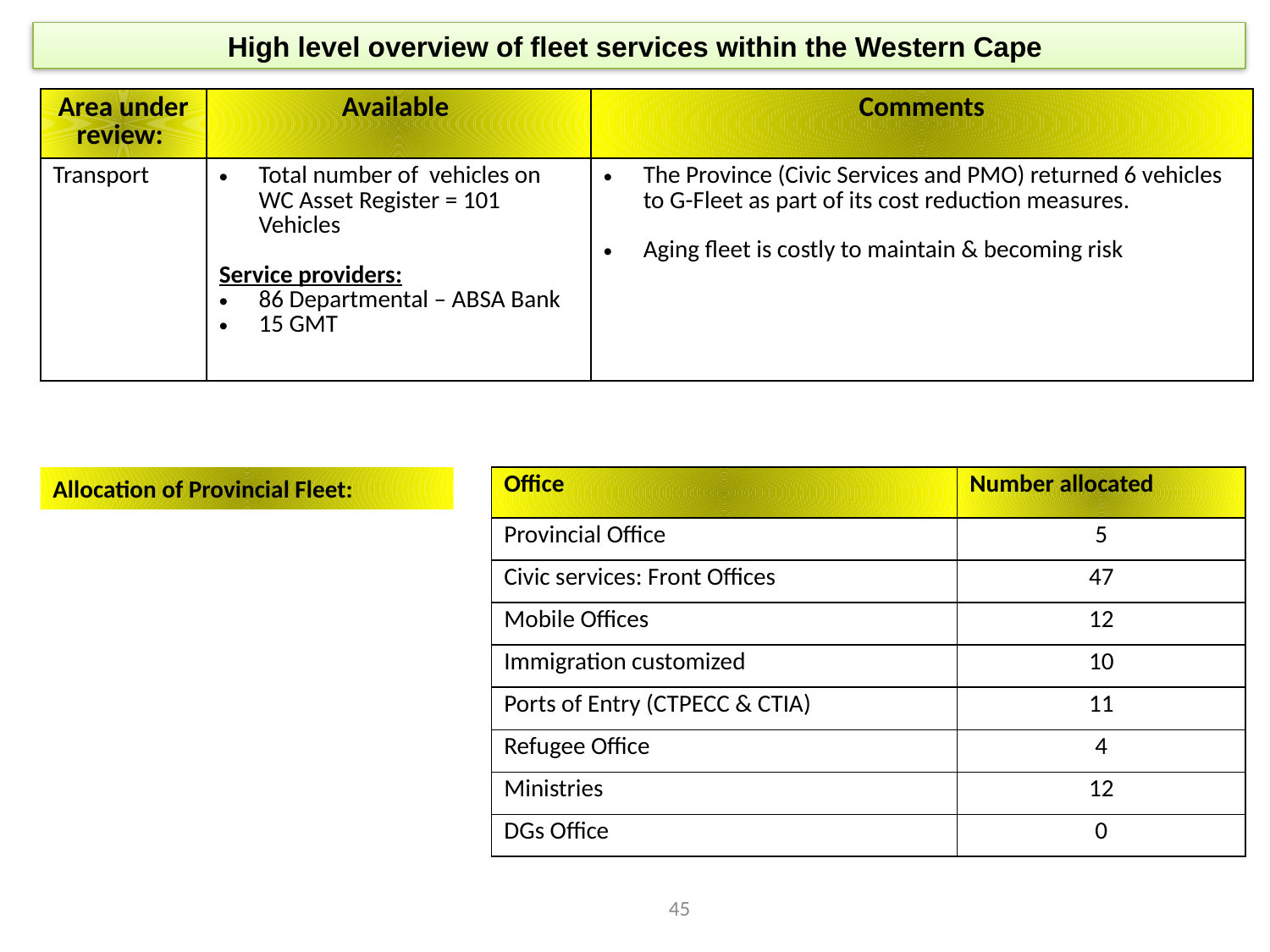

High level overview of fleet services within the Western Cape
| Area under review: | Available | Comments |
| --- | --- | --- |
| Transport | Total number of vehicles on WC Asset Register = 101 Vehicles Service providers: 86 Departmental – ABSA Bank 15 GMT | The Province (Civic Services and PMO) returned 6 vehicles to G-Fleet as part of its cost reduction measures. Aging fleet is costly to maintain & becoming risk |
Allocation of Provincial Fleet:
| Office | Number allocated |
| --- | --- |
| Provincial Office | 5 |
| Civic services: Front Offices | 47 |
| Mobile Offices | 12 |
| Immigration customized | 10 |
| Ports of Entry (CTPECC & CTIA) | 11 |
| Refugee Office | 4 |
| Ministries | 12 |
| DGs Office | 0 |
45